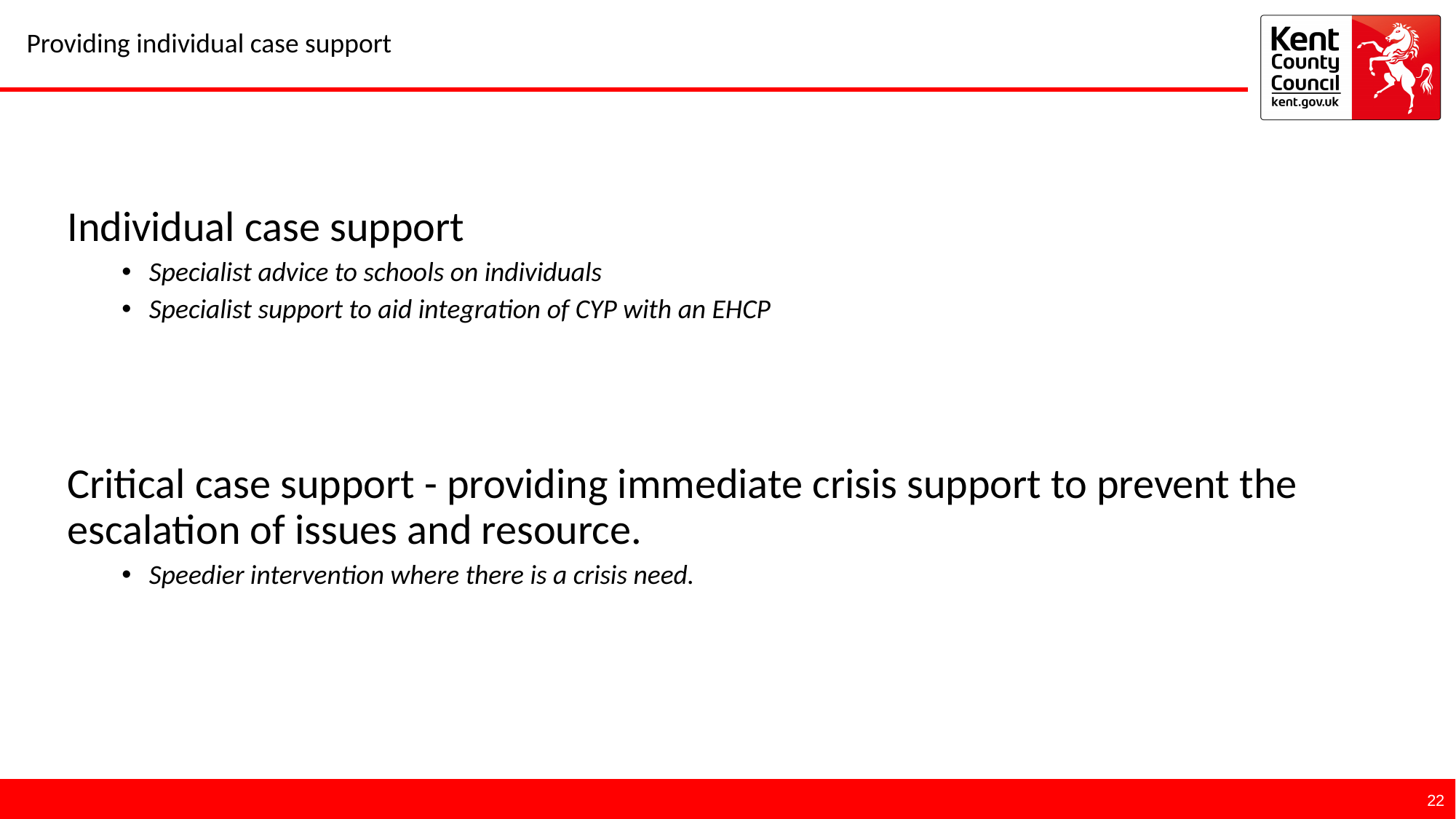

# Providing individual case support
Individual case support
Specialist advice to schools on individuals
Specialist support to aid integration of CYP with an EHCP

Critical case support - providing immediate crisis support to prevent the escalation of issues and resource.
Speedier intervention where there is a crisis need.
22